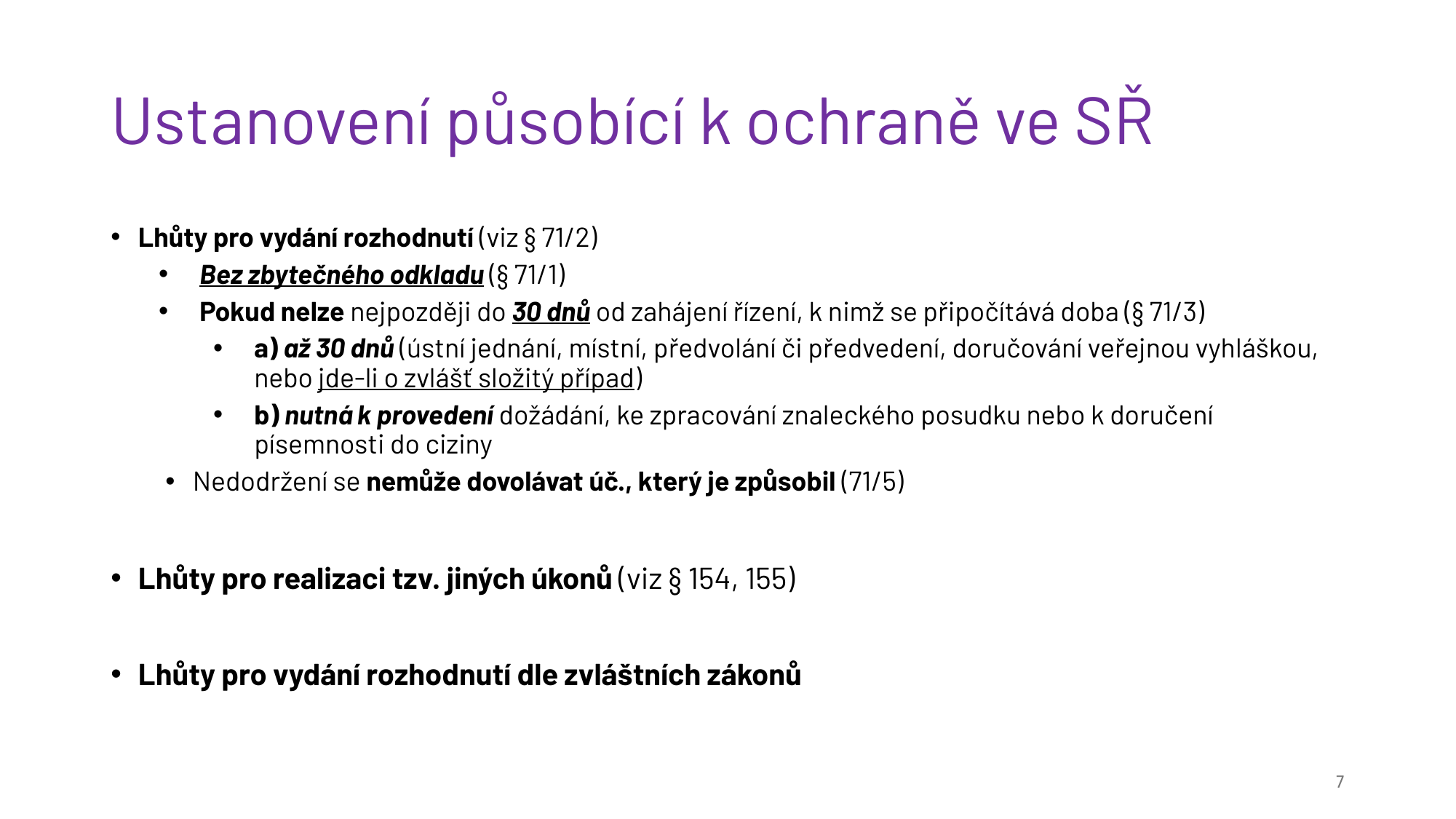

# Ustanovení působící k ochraně ve SŘ
Lhůty pro vydání rozhodnutí (viz § 71/2)
Bez zbytečného odkladu (§ 71/1)
Pokud nelze nejpozději do 30 dnů od zahájení řízení, k nimž se připočítává doba (§ 71/3)
a) až 30 dnů (ústní jednání, místní, předvolání či předvedení, doručování veřejnou vyhláškou, nebo jde-li o zvlášť složitý případ)
b) nutná k provedení dožádání, ke zpracování znaleckého posudku nebo k doručení písemnosti do ciziny
Nedodržení se nemůže dovolávat úč., který je způsobil (71/5)

Lhůty pro realizaci tzv. jiných úkonů (viz § 154, 155)

Lhůty pro vydání rozhodnutí dle zvláštních zákonů
7